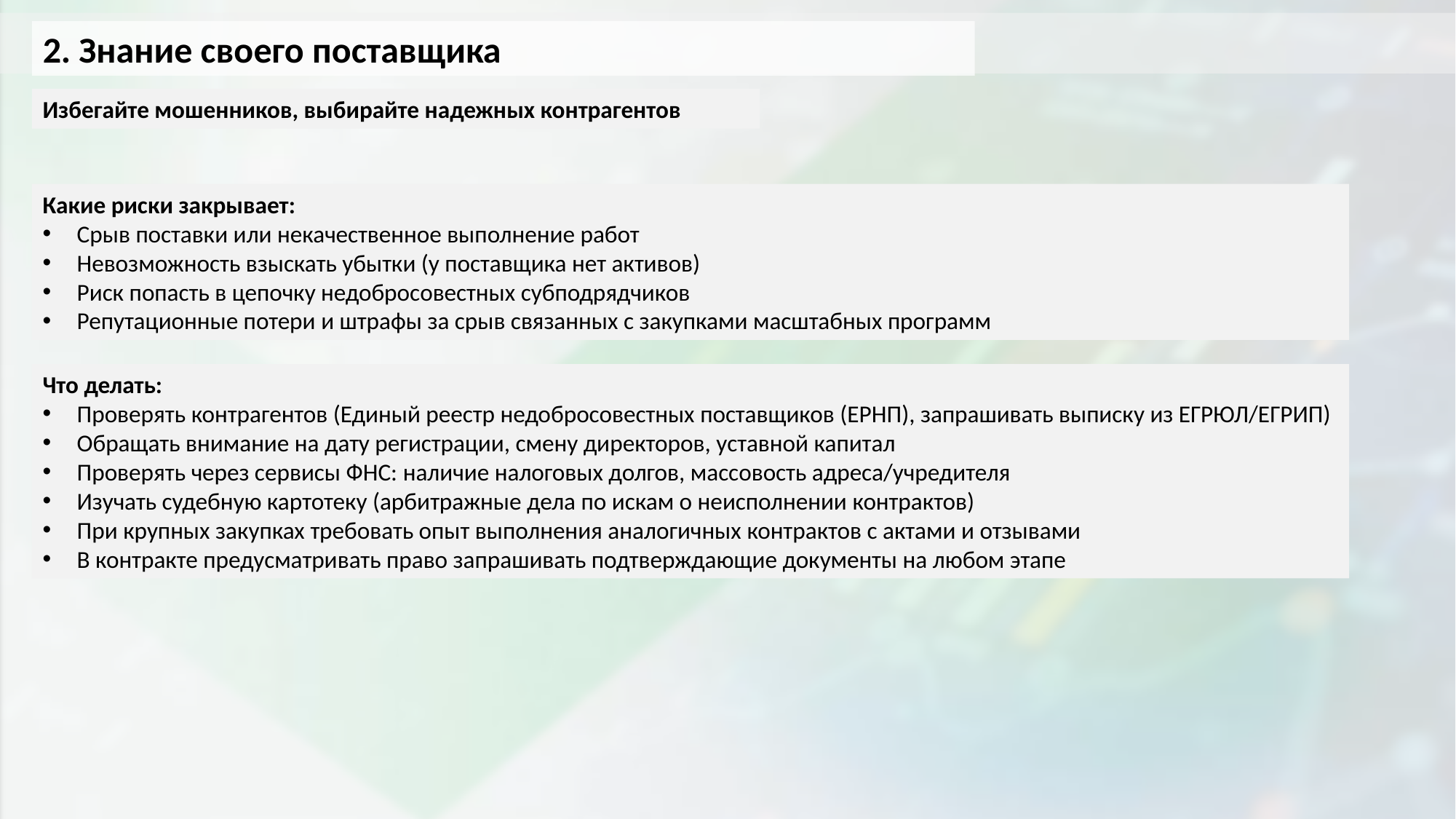

2. Знание своего поставщика
Избегайте мошенников, выбирайте надежных контрагентов
Какие риски закрывает:
Срыв поставки или некачественное выполнение работ
Невозможность взыскать убытки (у поставщика нет активов)
Риск попасть в цепочку недобросовестных субподрядчиков
Репутационные потери и штрафы за срыв связанных с закупками масштабных программ
Что делать:
Проверять контрагентов (Единый реестр недобросовестных поставщиков (ЕРНП), запрашивать выписку из ЕГРЮЛ/ЕГРИП)
Обращать внимание на дату регистрации, смену директоров, уставной капитал
Проверять через сервисы ФНС: наличие налоговых долгов, массовость адреса/учредителя
Изучать судебную картотеку (арбитражные дела по искам о неисполнении контрактов)
При крупных закупках требовать опыт выполнения аналогичных контрактов с актами и отзывами
В контракте предусматривать право запрашивать подтверждающие документы на любом этапе